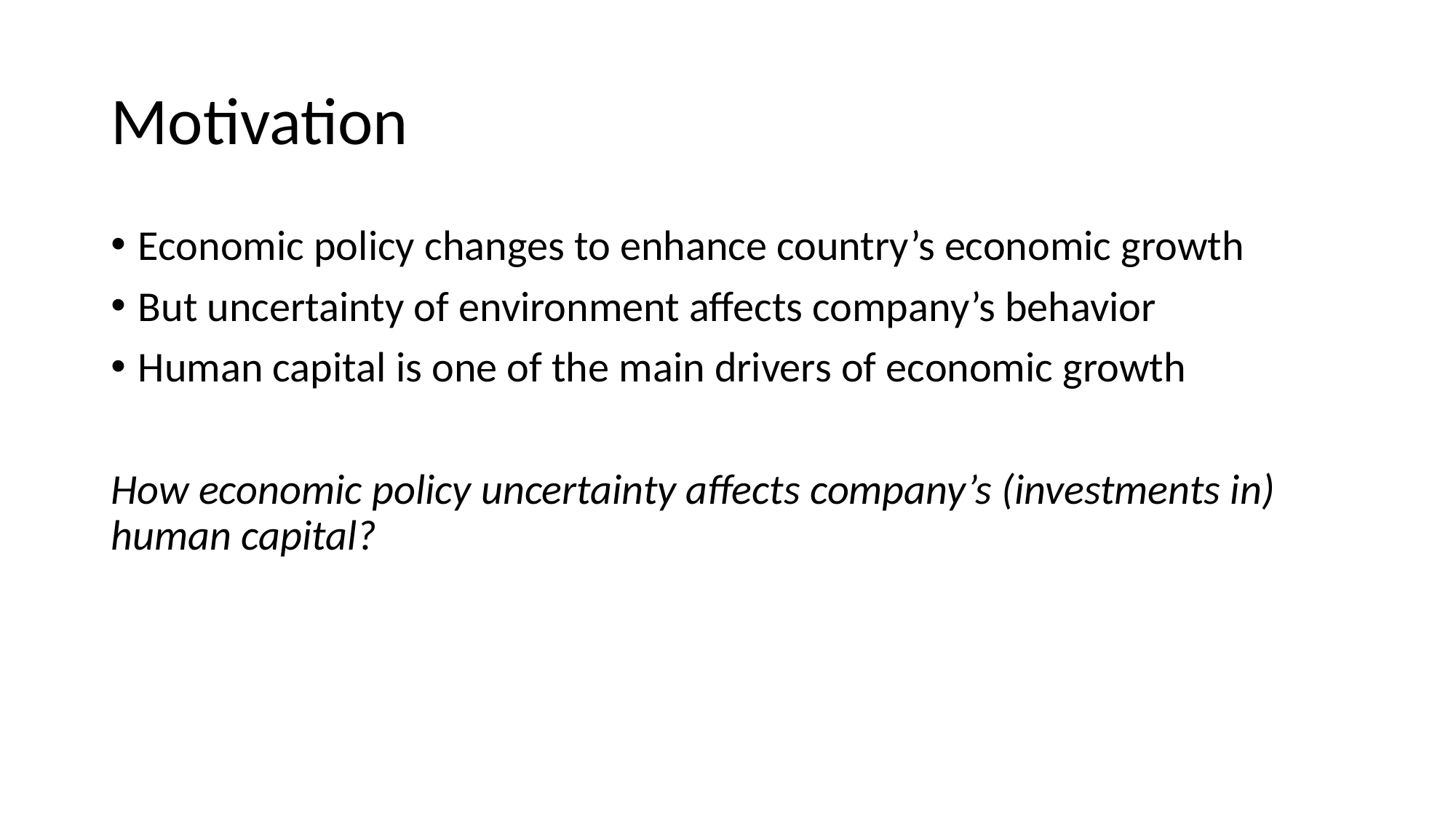

# Motivation
Economic policy changes to enhance country’s economic growth
But uncertainty of environment affects company’s behavior
Human capital is one of the main drivers of economic growth

How economic policy uncertainty affects company’s (investments in) human capital?